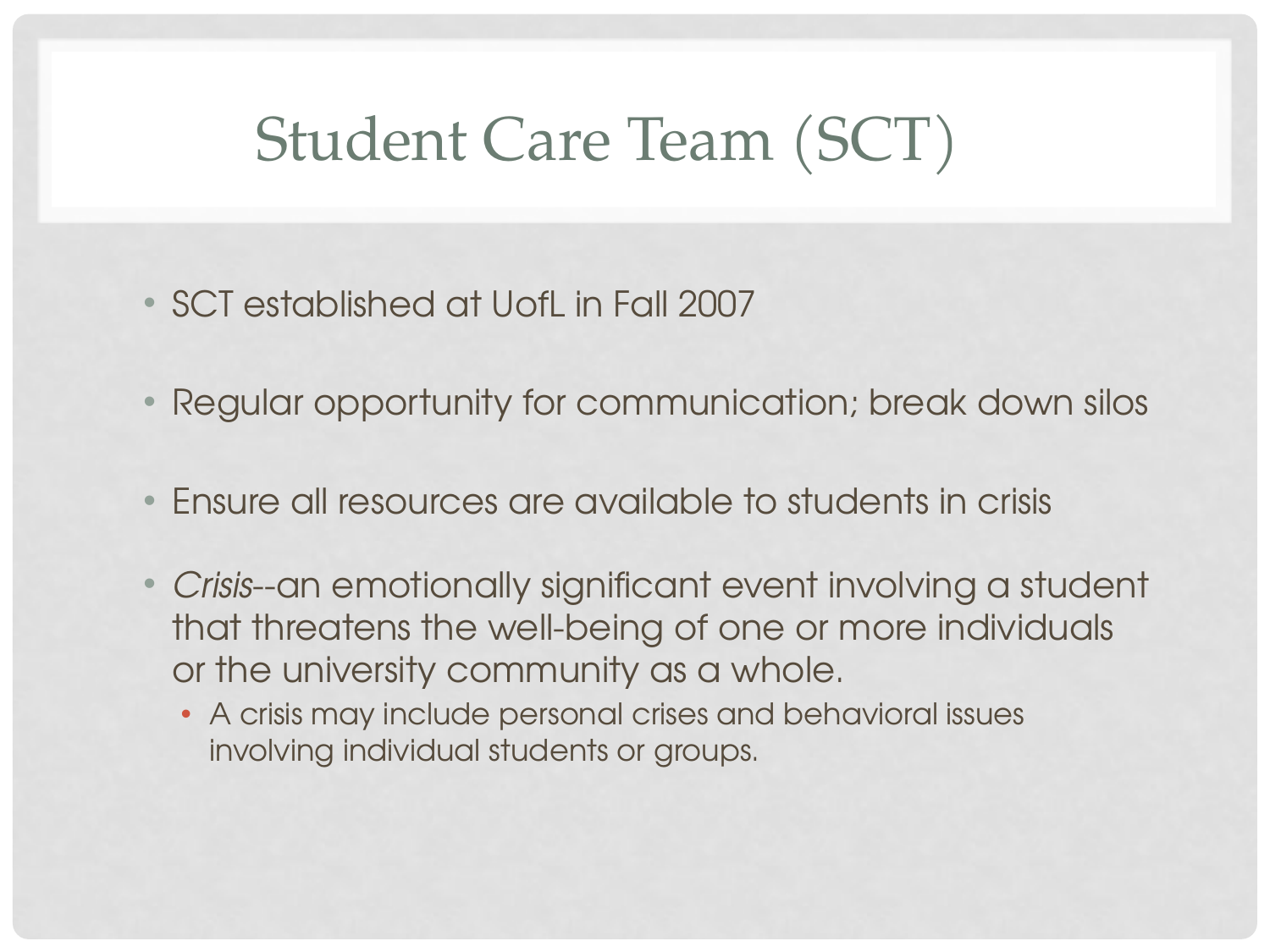

# Student Care Team (SCT)
SCT established at UofL in Fall 2007

Regular opportunity for communication; break down silos

Ensure all resources are available to students in crisis

Crisis--an emotionally significant event involving a student that threatens the well-being of one or more individuals or the university community as a whole.
A crisis may include personal crises and behavioral issues involving individual students or groups.